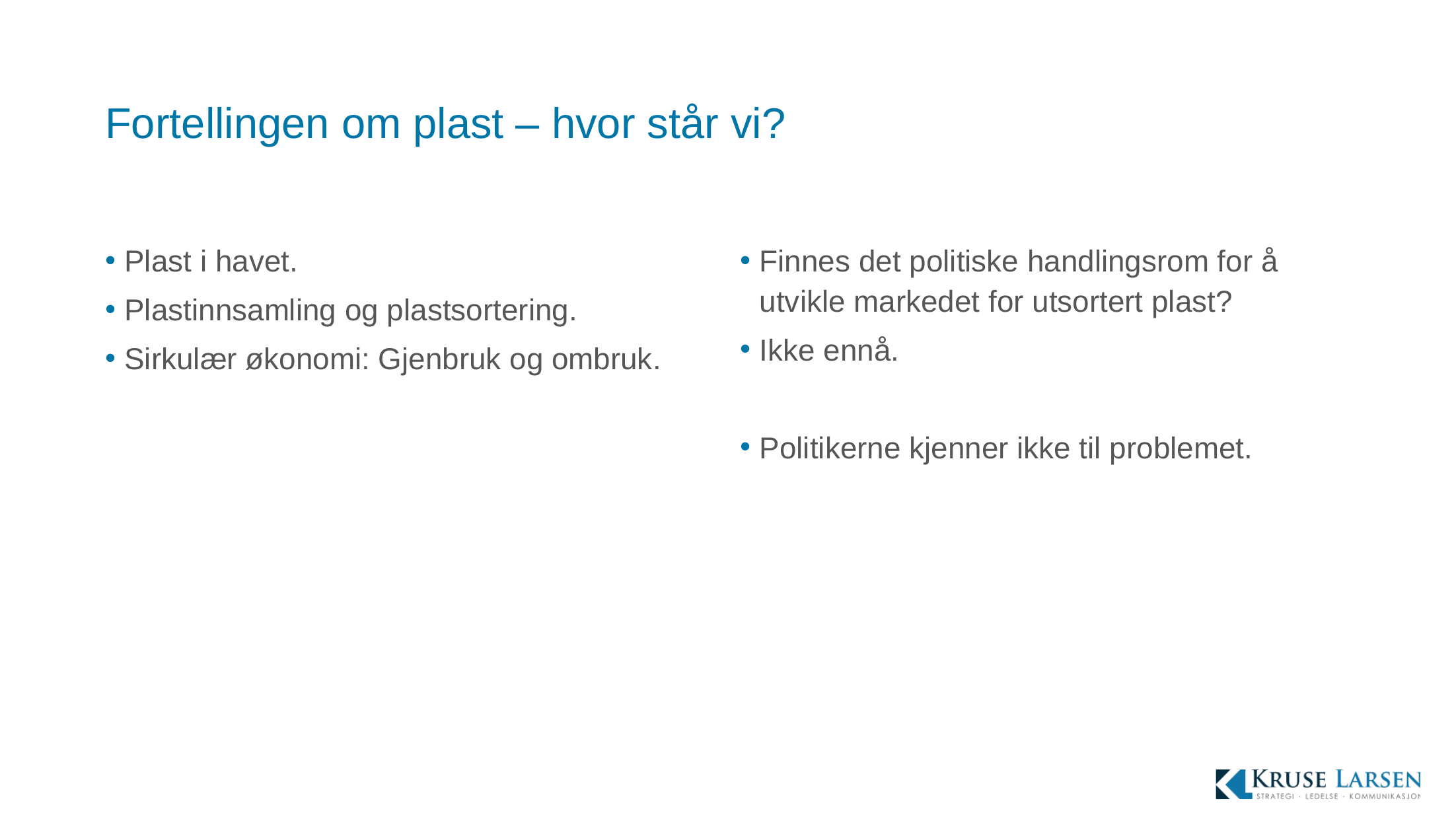

# Fortellingen om plast – hvor står vi?

Plast i havet.
Plastinnsamling og plastsortering.
Sirkulær økonomi: Gjenbruk og ombruk.

Finnes det politiske handlingsrom for å utvikle markedet for utsortert plast?
Ikke ennå.

Politikerne kjenner ikke til problemet.